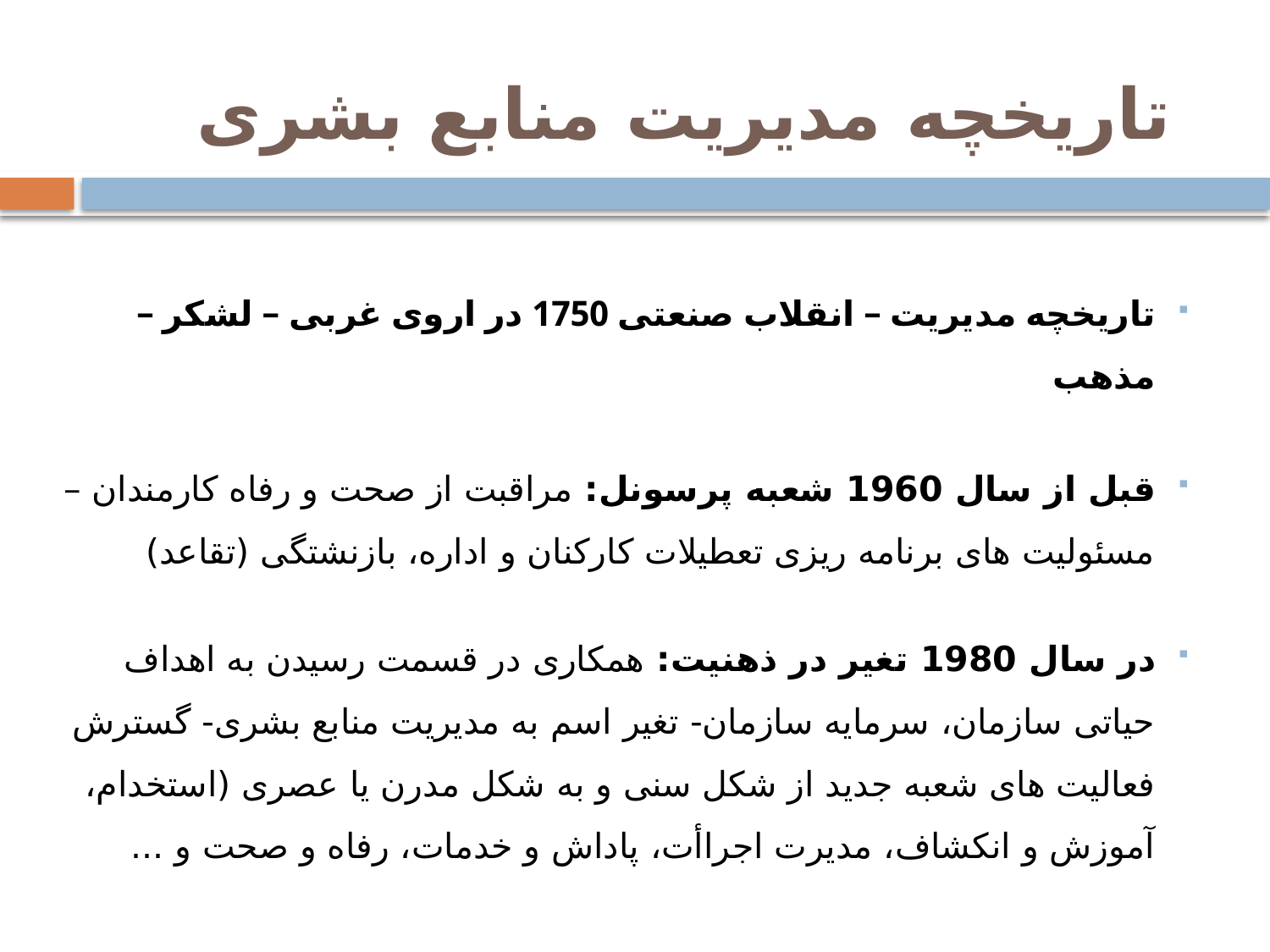

# تاریخچه مدیریت منابع بشری
تاریخچه مدیریت – انقلاب صنعتی 1750 در اروی غربی – لشکر – مذهب

قبل از سال 1960 شعبه پرسونل: مراقبت از صحت و رفاه کارمندان – مسئولیت های برنامه ریزی تعطیلات کارکنان و اداره، بازنشتگی (تقاعد)

در سال 1980 تغیر در ذهنیت: همکاری در قسمت رسیدن به اهداف حیاتی سازمان، سرمایه سازمان- تغیر اسم به مدیریت منابع بشری- گسترش فعالیت های شعبه جدید از شکل سنی و به شکل مدرن یا عصری (استخدام، آموزش و انکشاف، مدیرت اجراأت، پاداش و خدمات، رفاه و صحت و ...